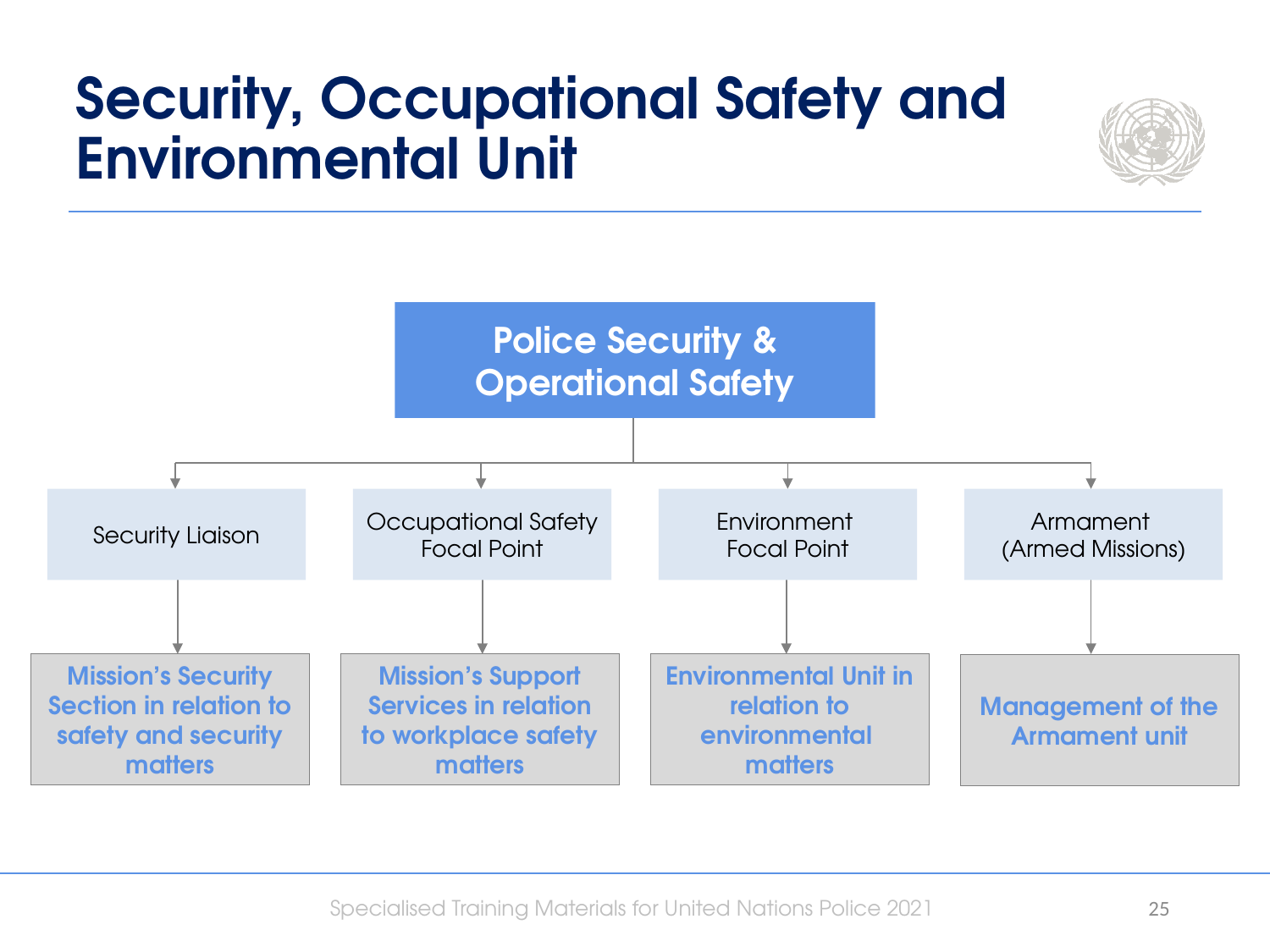

# Security, Occupational Safety and Environmental Unit
Police Security & Operational Safety
Security Liaison
Occupational Safety Focal Point
Environment
Focal Point
Armament
(Armed Missions)
Mission’s Security Section in relation to safety and security matters
Mission’s Support Services in relation to workplace safety matters
Environmental Unit in relation to environmental  matters

Management of the Armament unit

25